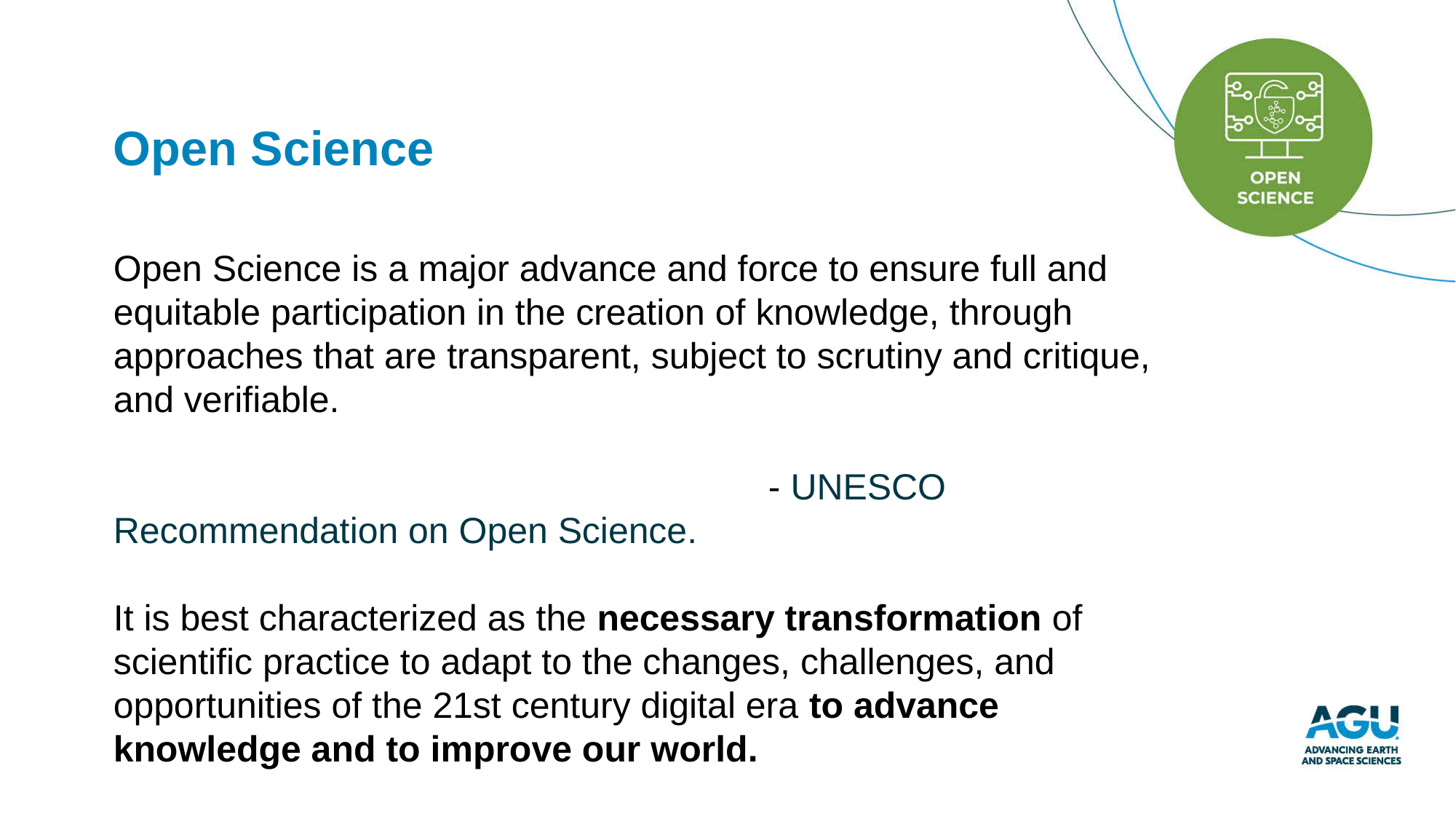

Open Science
Open Science is a major advance and force to ensure full and equitable participation in the creation of knowledge, through approaches that are transparent, subject to scrutiny and critique, and verifiable.

						- UNESCO Recommendation on Open Science.

It is best characterized as the necessary transformation of scientific practice to adapt to the changes, challenges, and opportunities of the 21st century digital era to advance knowledge and to improve our world.